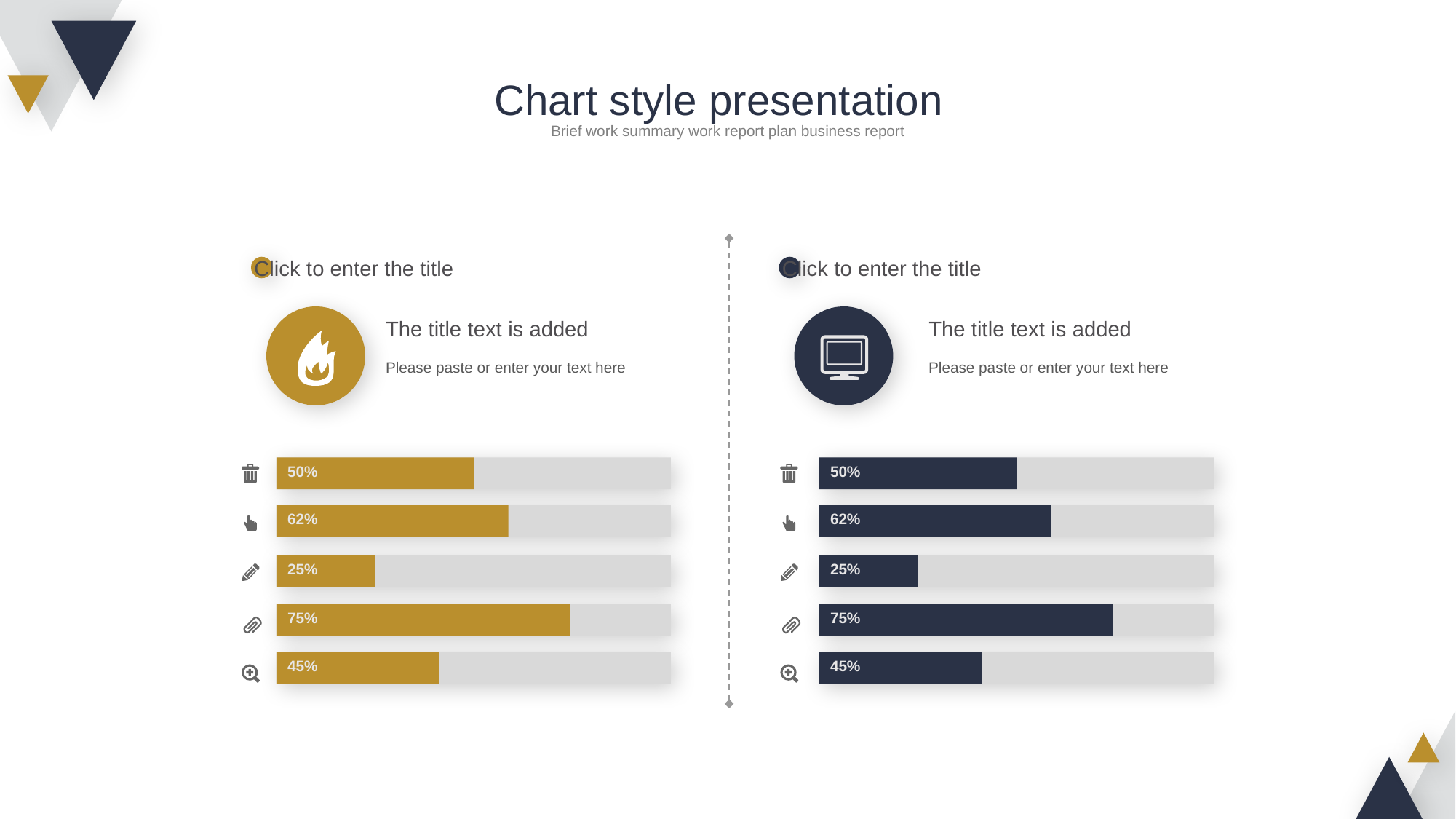

Chart style presentation
Brief work summary work report plan business report
Click to enter the title
Click to enter the title

The title text is added
The title text is added

Please paste or enter your text here
Please paste or enter your text here
50%
50%

62%
62%

25%
25%

75%
75%

45%
45%